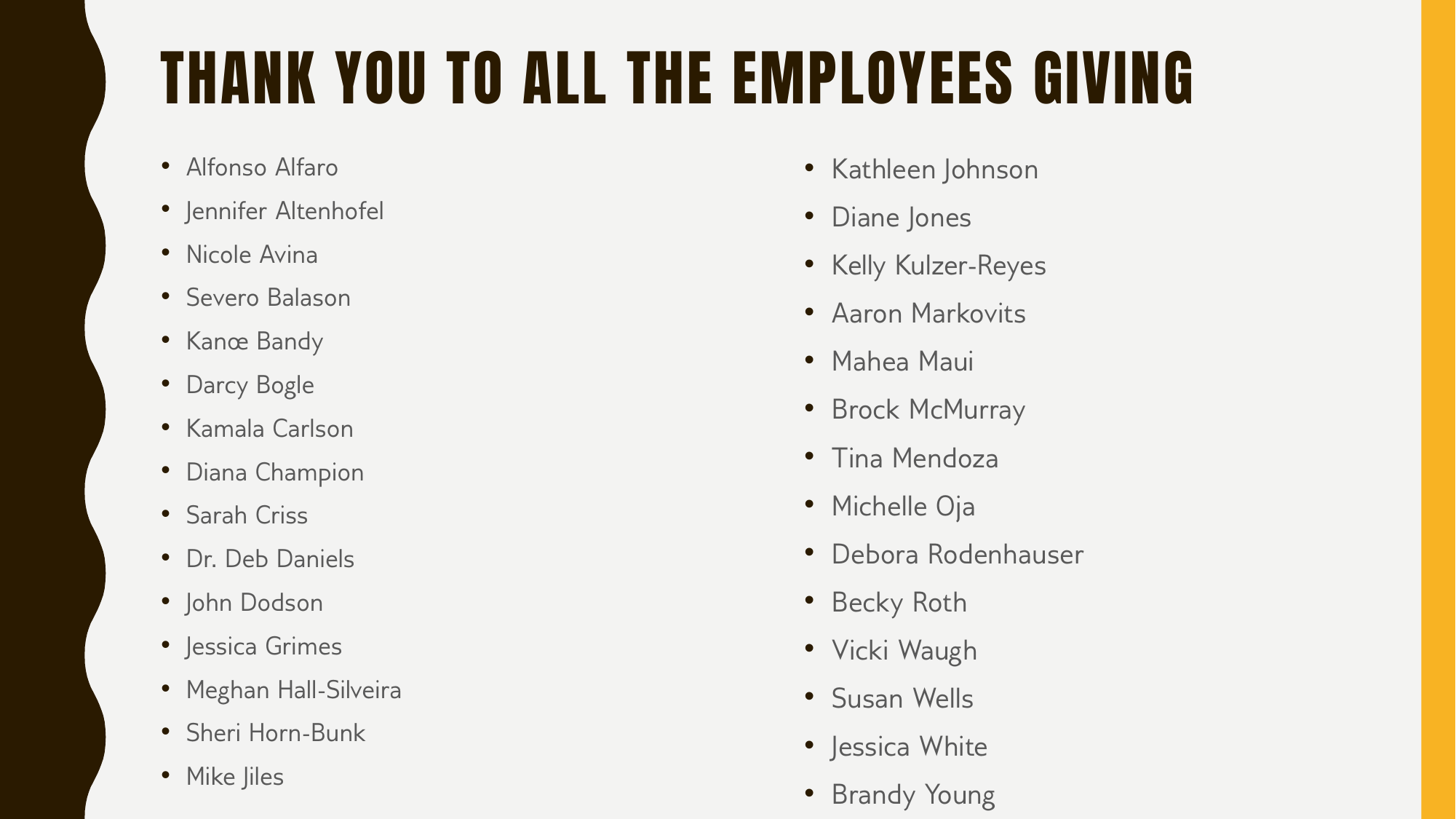

# Thank you to all the employees giving
Alfonso Alfaro
Jennifer Altenhofel
Nicole Avina
Severo Balason
Kanoe Bandy
Darcy Bogle
Kamala Carlson
Diana Champion
Sarah Criss
Dr. Deb Daniels
John Dodson
Jessica Grimes
Meghan Hall-Silveira
Sheri Horn-Bunk
Mike Jiles

Kathleen Johnson
Diane Jones
Kelly Kulzer-Reyes
Aaron Markovits
Mahea Maui
Brock McMurray
Tina Mendoza
Michelle Oja
Debora Rodenhauser
Becky Roth
Vicki Waugh
Susan Wells
Jessica White
Brandy Young